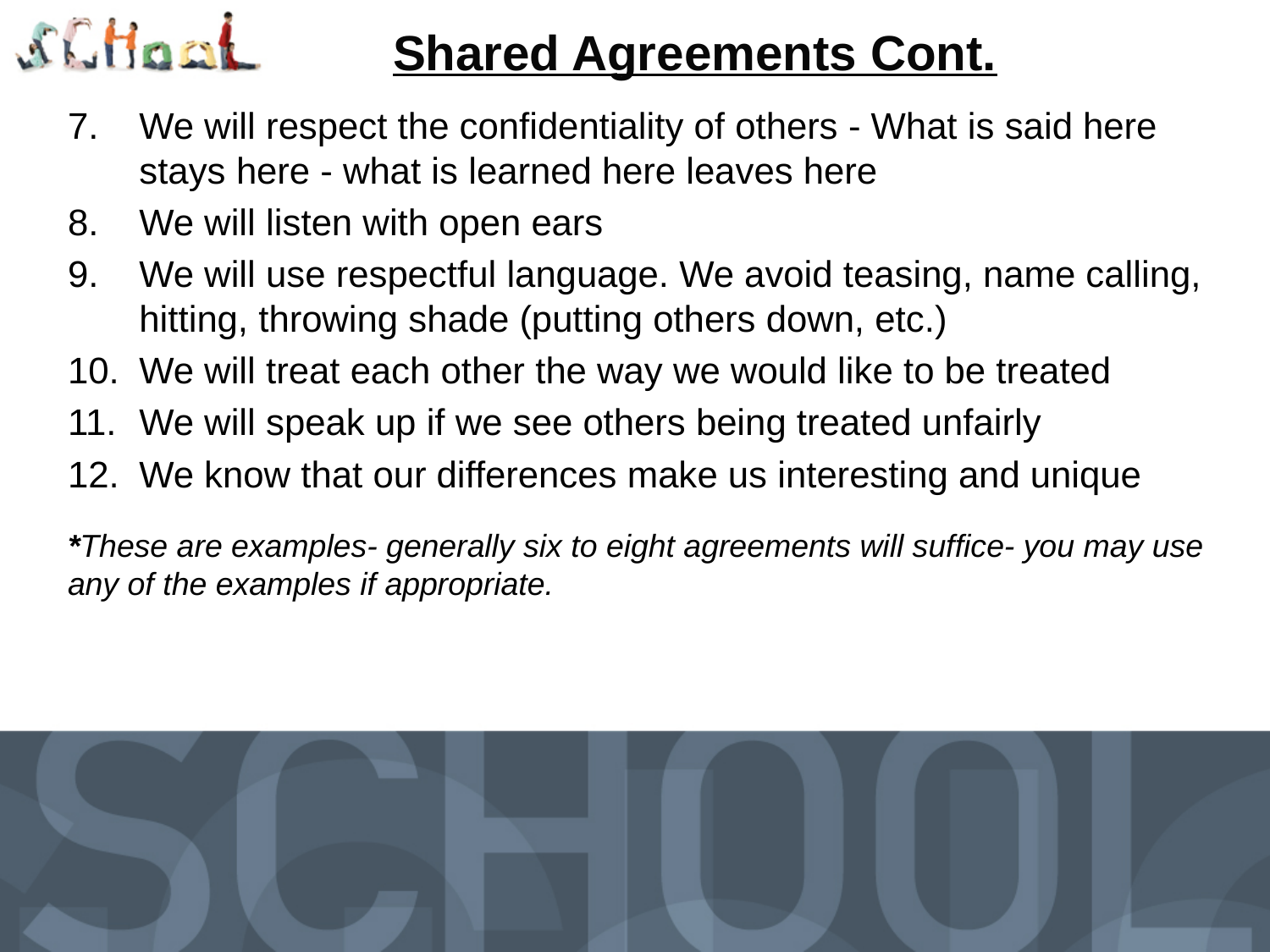

# Shared Agreements Cont.
We will respect the confidentiality of others - What is said here stays here - what is learned here leaves here
We will listen with open ears
We will use respectful language. We avoid teasing, name calling, hitting, throwing shade (putting others down, etc.)
We will treat each other the way we would like to be treated
We will speak up if we see others being treated unfairly
We know that our differences make us interesting and unique

*These are examples- generally six to eight agreements will suffice- you may use any of the examples if appropriate.